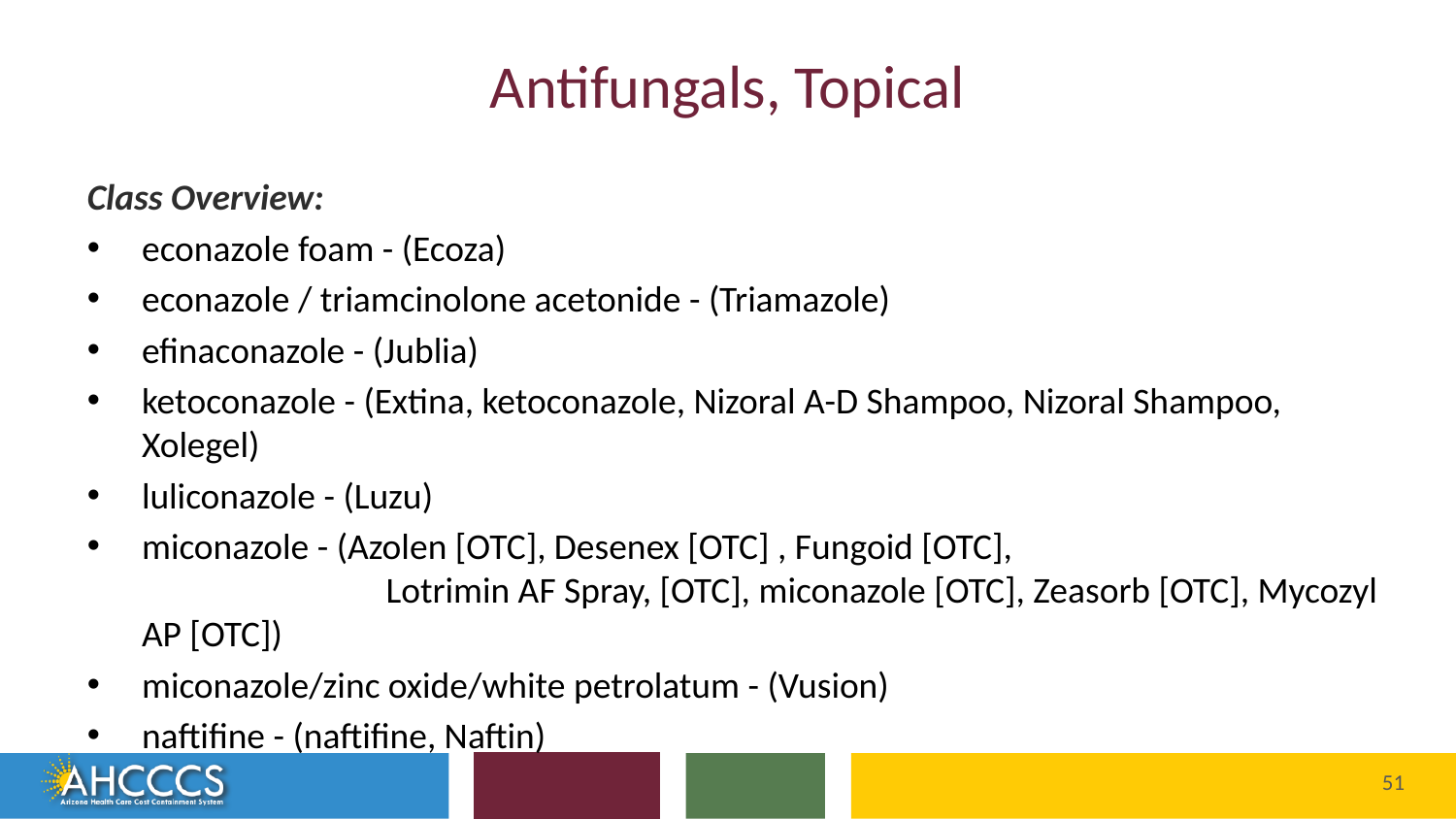

# Antifungals, Topical
Class Overview:
econazole foam - (Ecoza)
econazole / triamcinolone acetonide - (Triamazole)
efinaconazole - (Jublia)
ketoconazole - (Extina, ketoconazole, Nizoral A-D Shampoo, Nizoral Shampoo, Xolegel)
luliconazole - (Luzu)
miconazole - (Azolen [OTC], Desenex [OTC] , Fungoid [OTC], 			            Lotrimin AF Spray, [OTC], miconazole [OTC], Zeasorb [OTC], Mycozyl AP [OTC])
miconazole/zinc oxide/white petrolatum - (Vusion)
naftifine - (naftifine, Naftin)

Reaching across Arizona to provide comprehensive
quality health care for those in need
51